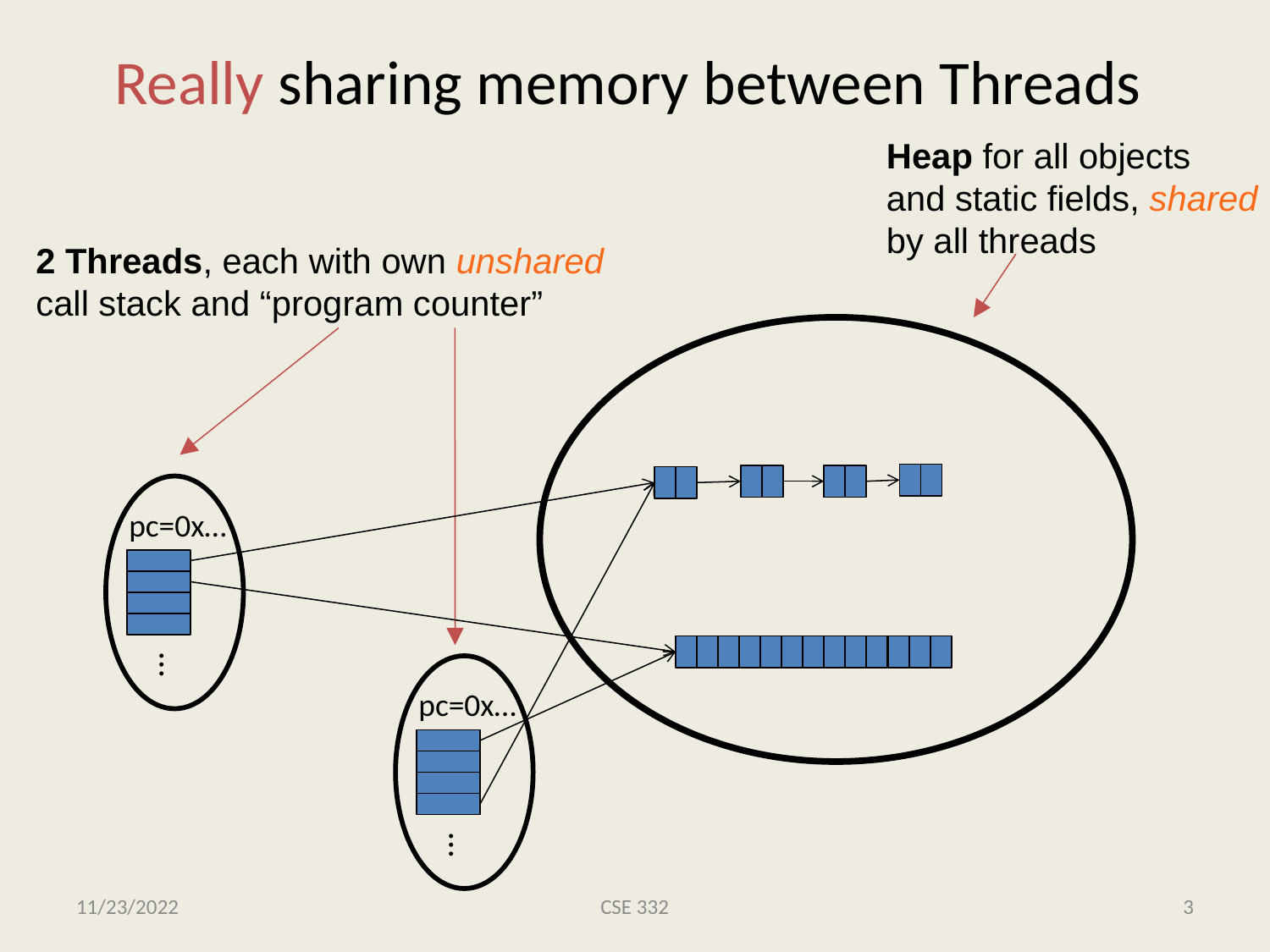

# Really sharing memory between Threads
Heap for all objects
and static fields, shared
by all threads
2 Threads, each with own unshared
call stack and “program counter”

pc=0x…

…

pc=0x…

…
11/23/2022
CSE 332
3